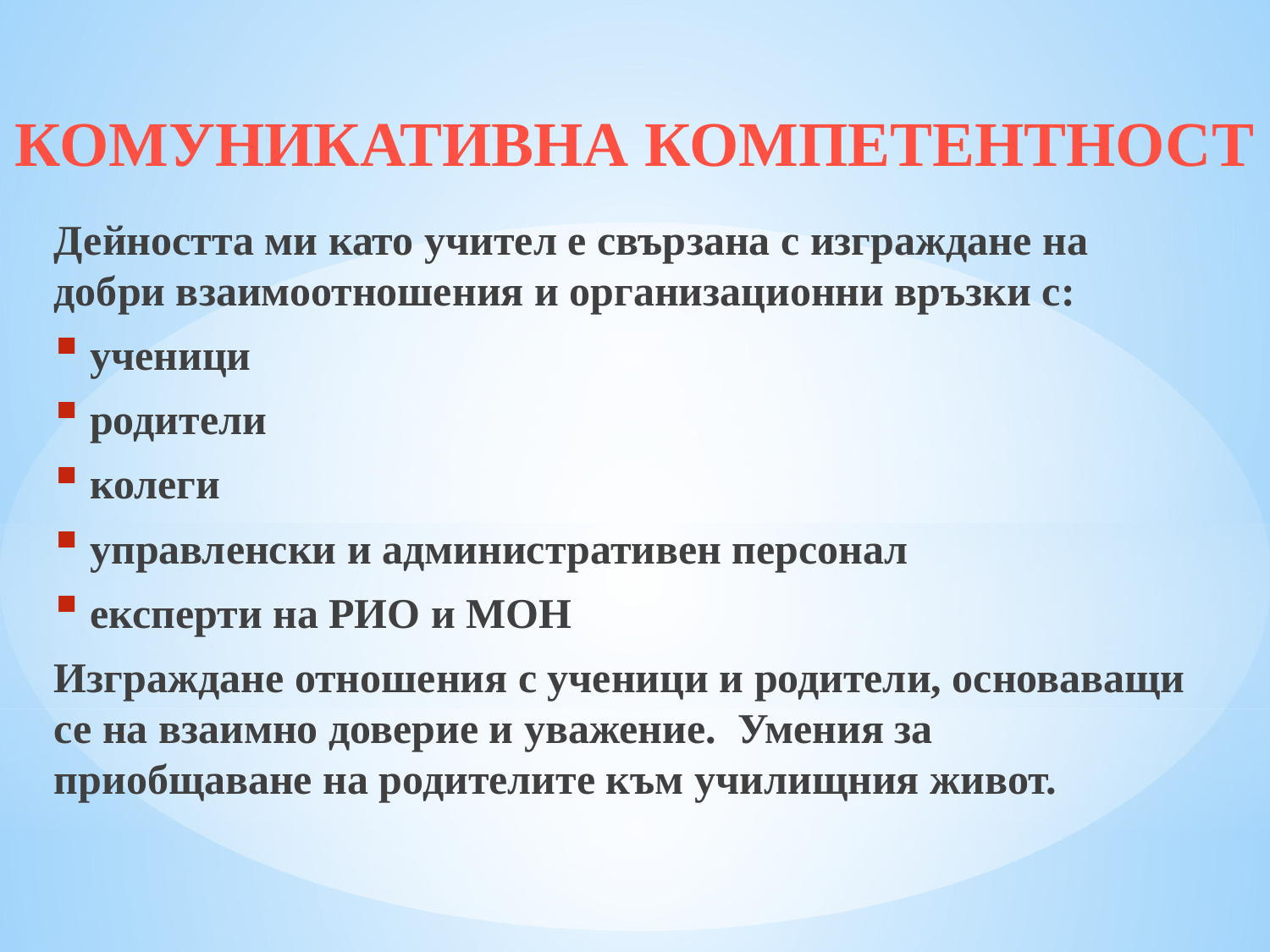

КОМУНИКАТИВНА КОМПЕТЕНТНОСТ
Дейността ми като учител е свързана с изграждане на добри взаимоотношения и организационни връзки с:
 ученици
 родители
 колеги
 управленски и административен персонал
 експерти на РИО и МОН
Изграждане отношения с ученици и родители, основаващи се на взаимно доверие и уважение.  Умения за приобщаване на родителите към училищния живот.